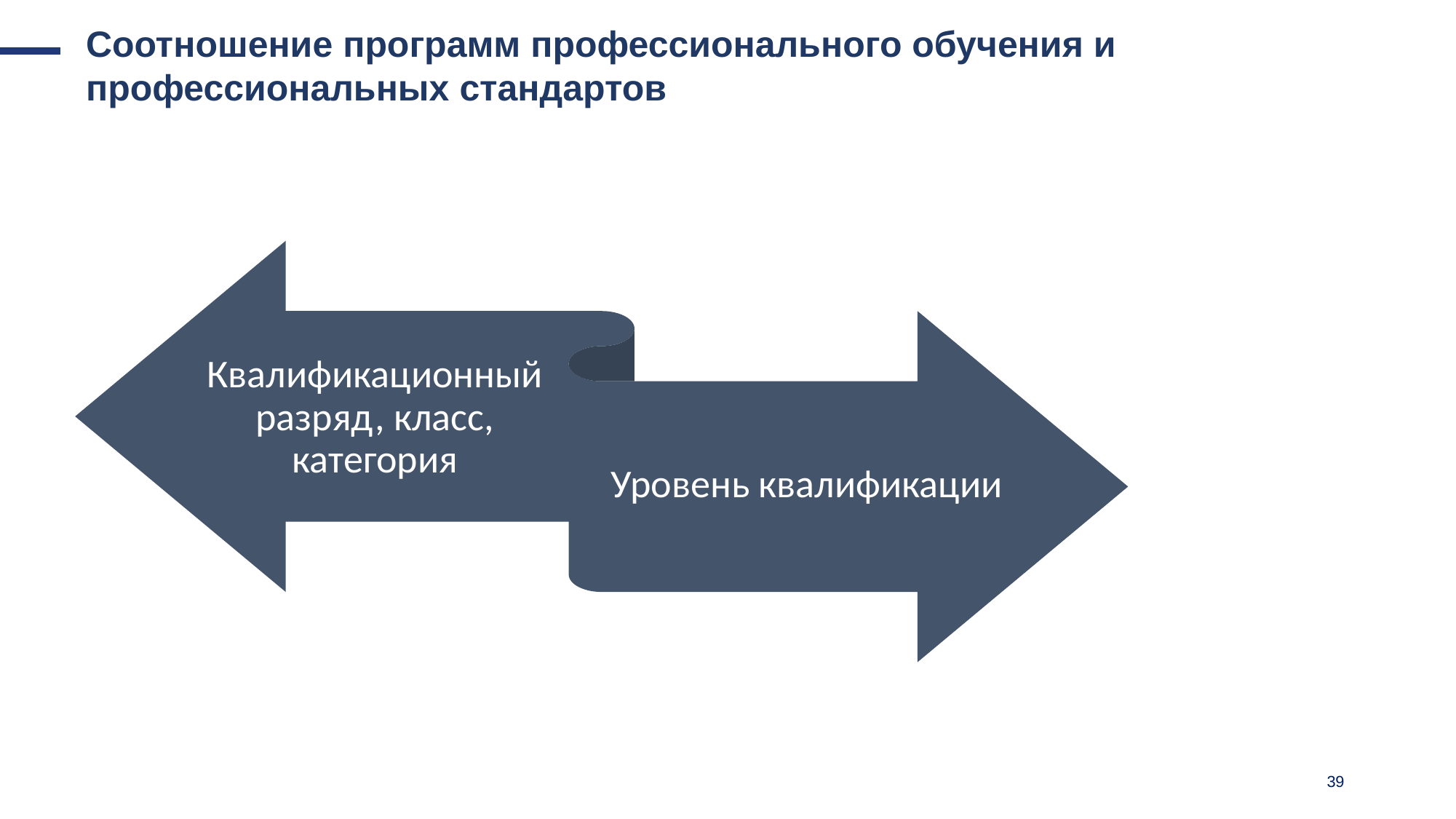

Соотношение программ профессионального обучения и профессиональных стандартов
Квалификационный разряд, класс, категория
Уровень квалификации

39